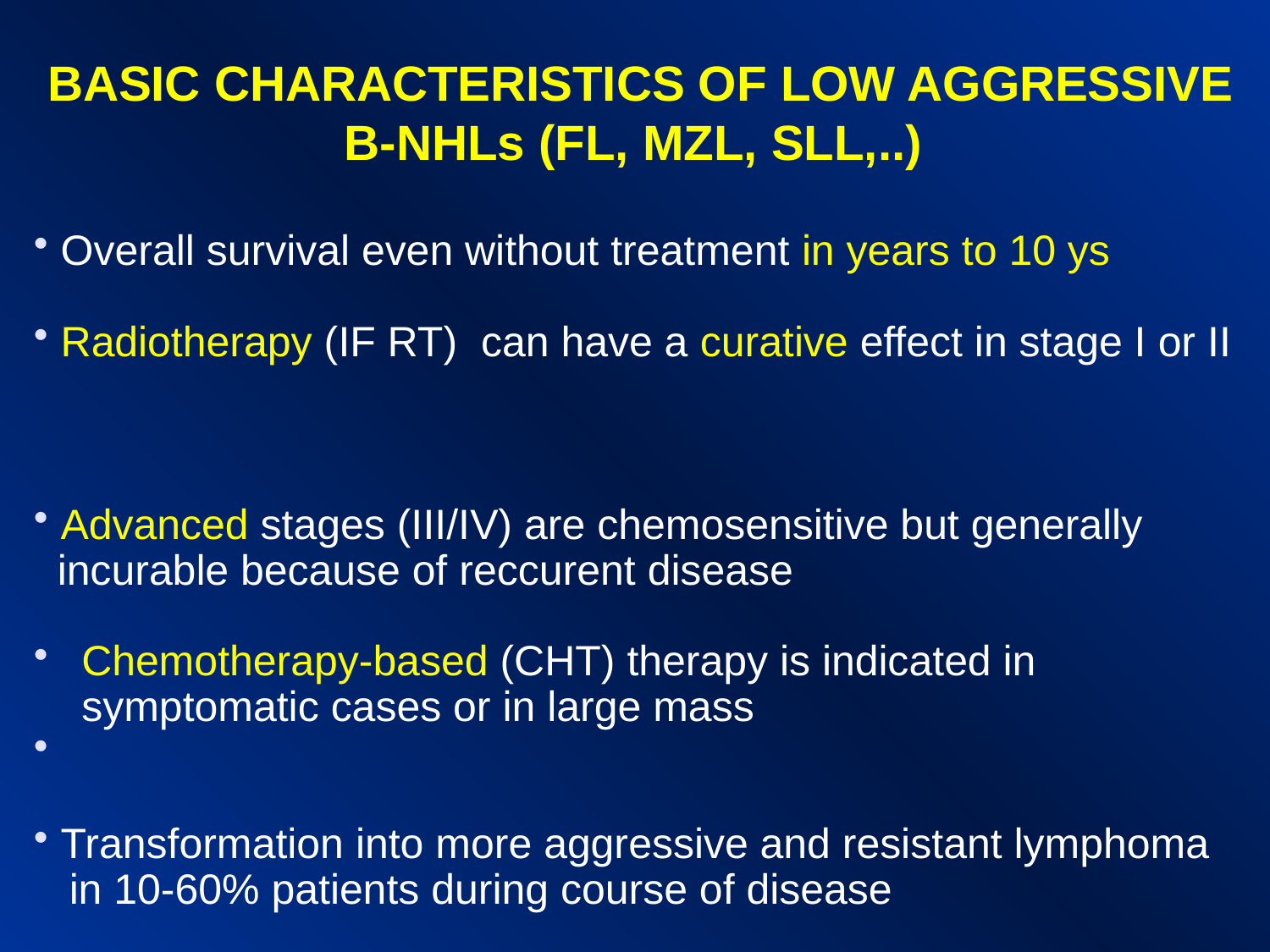

# BASIC CHARACTERISTICS OF LOW AGGRESSIVE B-NHLs (FL, MZL, SLL,..)
 Overall survival even without treatment in years to 10 ys

 Radiotherapy (IF RT)  can have a curative effect in stage I or II

 Advanced stages (III/IV) are chemosensitive but generally
  incurable because of reccurent disease

Chemotherapy-based (CHT) therapy is indicated in symptomatic cases or in large mass

 Transformation into more aggressive and resistant lymphoma
   in 10-60% patients during course of disease